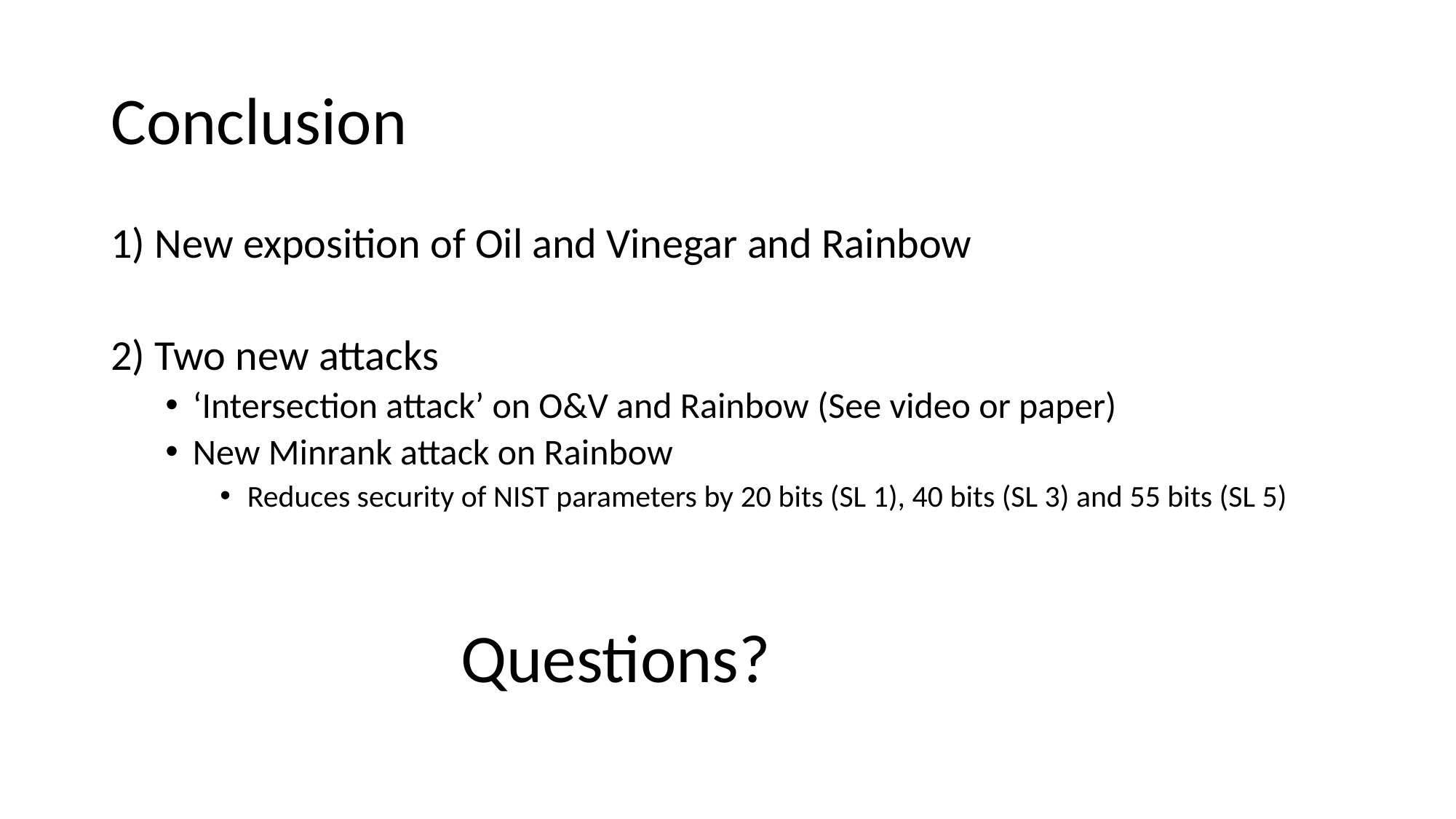

# Conclusion
1) New exposition of Oil and Vinegar and Rainbow
2) Two new attacks
‘Intersection attack’ on O&V and Rainbow (See video or paper)
New Minrank attack on Rainbow
Reduces security of NIST parameters by 20 bits (SL 1), 40 bits (SL 3) and 55 bits (SL 5)

Questions?